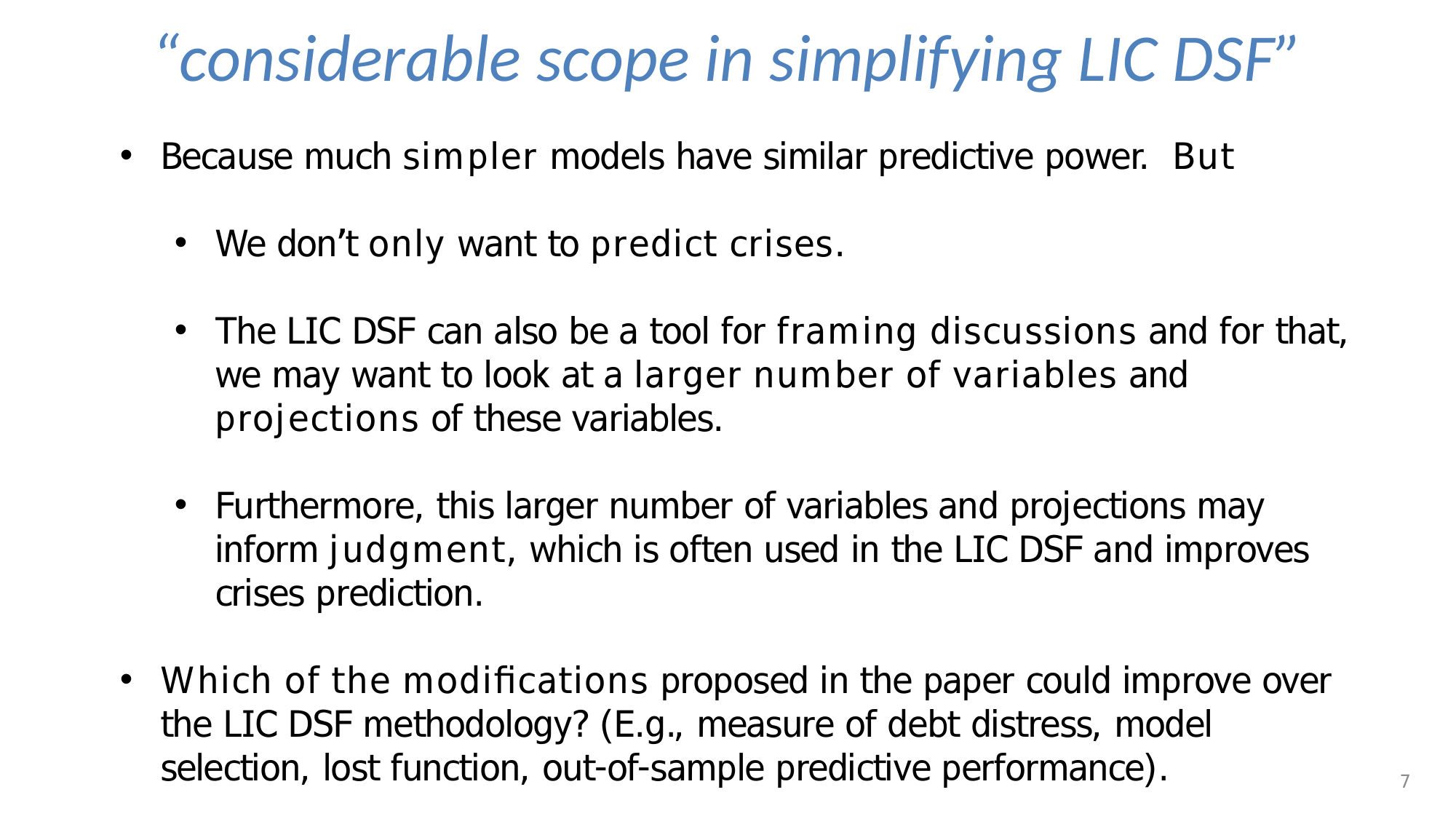

# “considerable scope in simplifying LIC DSF”
Because much simpler models have similar predictive power.  But

We don’t only want to predict crises.

The LIC DSF can also be a tool for framing discussions and for that, we may want to look at a larger number of variables and projections of these variables.

Furthermore, this larger number of variables and projections may inform judgment, which is often used in the LIC DSF and improves crises prediction.

Which of the modifications proposed in the paper could improve over the LIC DSF methodology? (E.g., measure of debt distress, model selection, lost function, out-of-sample predictive performance).

7